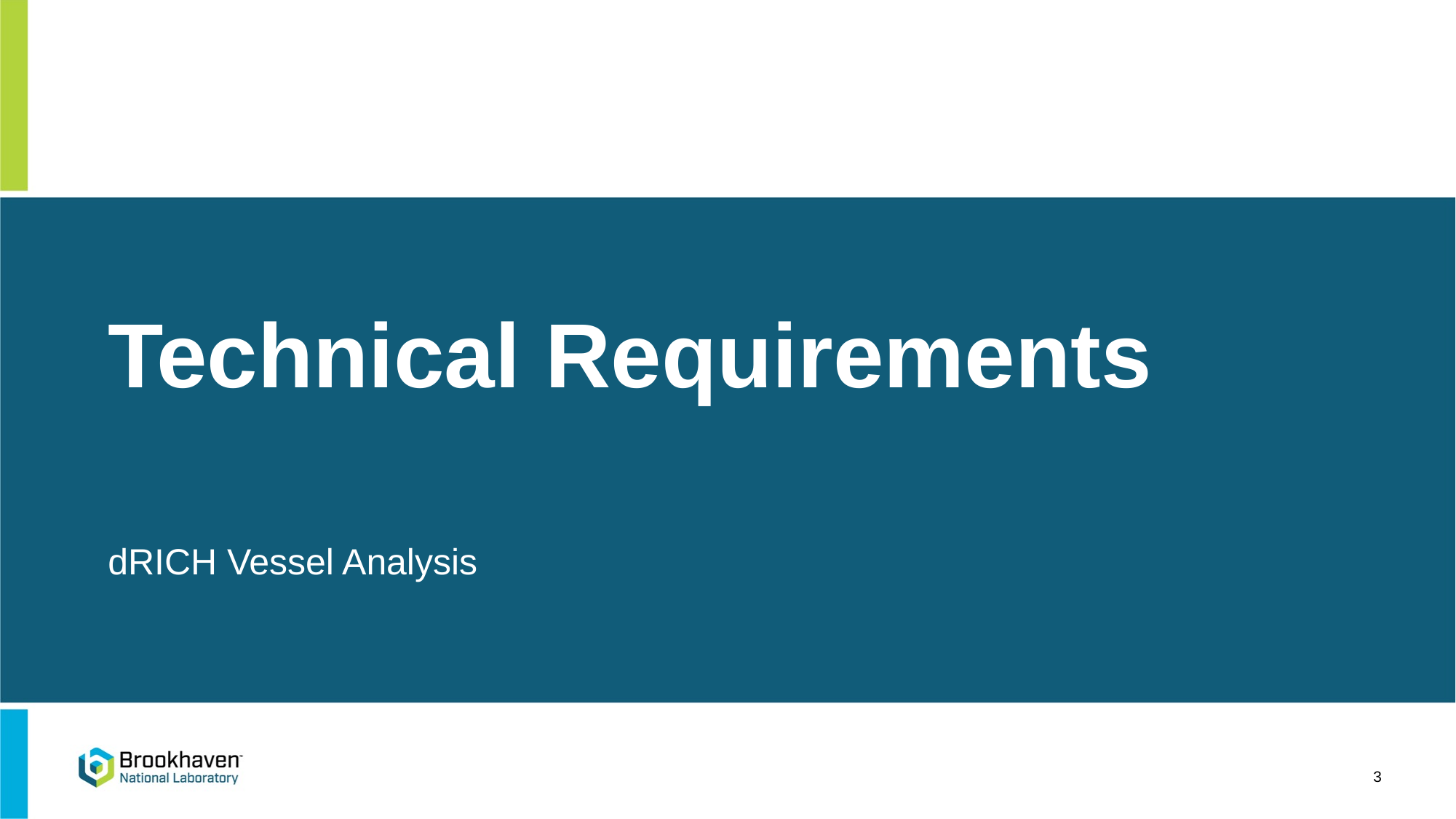

# Technical Requirements
dRICH Vessel Analysis
3